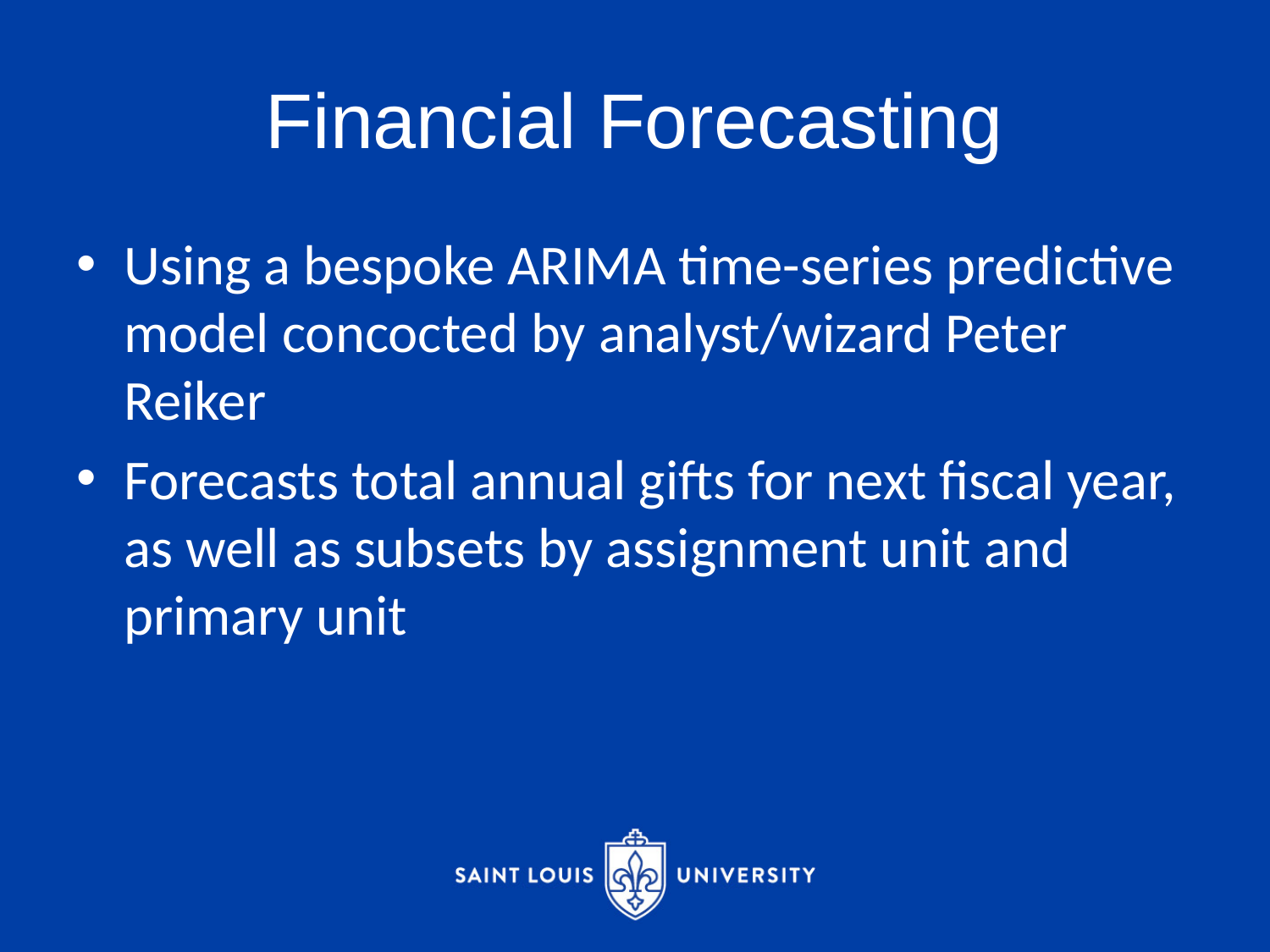

# Financial Forecasting
Using a bespoke ARIMA time-series predictive model concocted by analyst/wizard Peter Reiker
Forecasts total annual gifts for next fiscal year, as well as subsets by assignment unit and primary unit